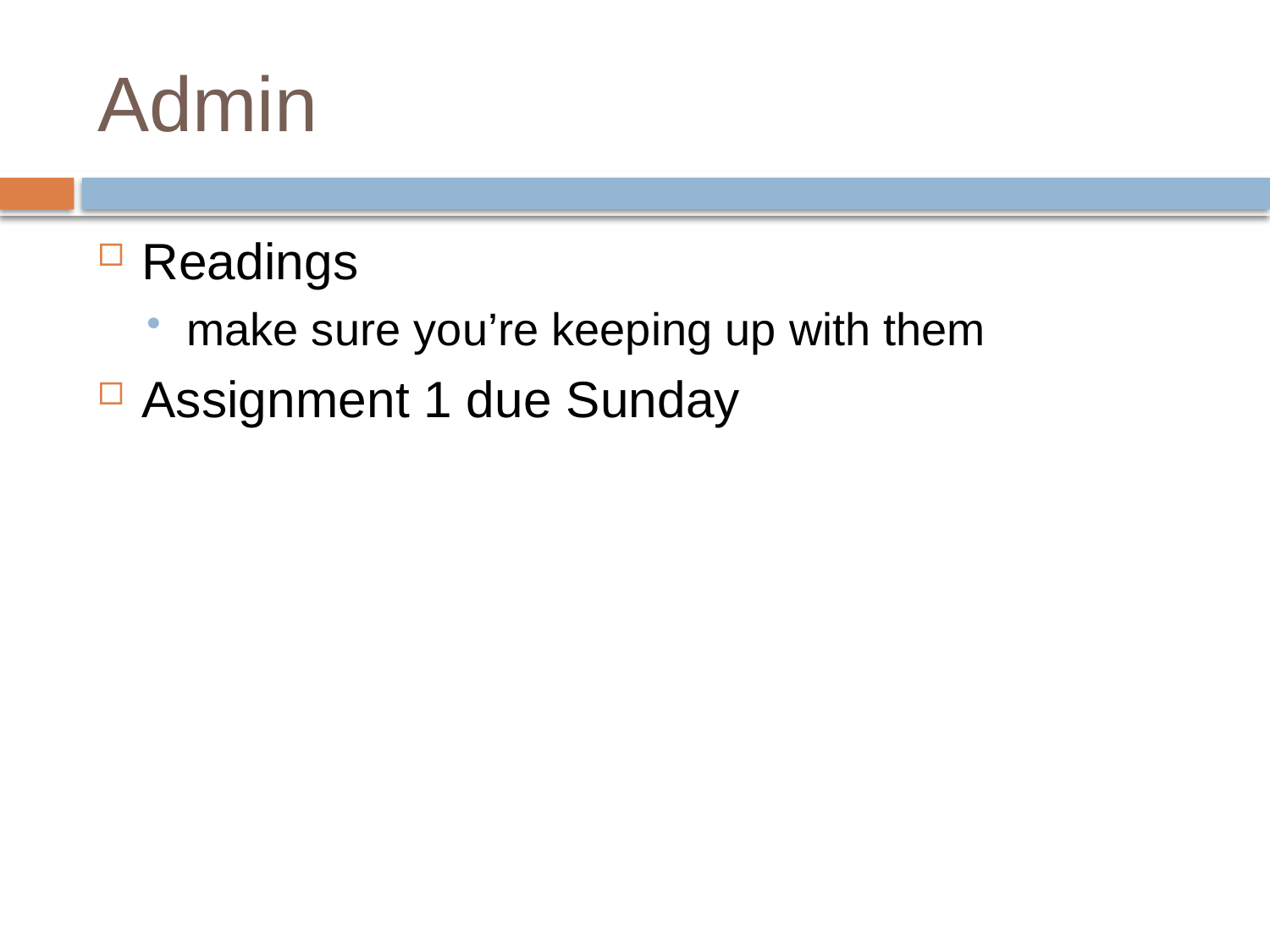

# Admin
Readings
make sure you’re keeping up with them
Assignment 1 due Sunday